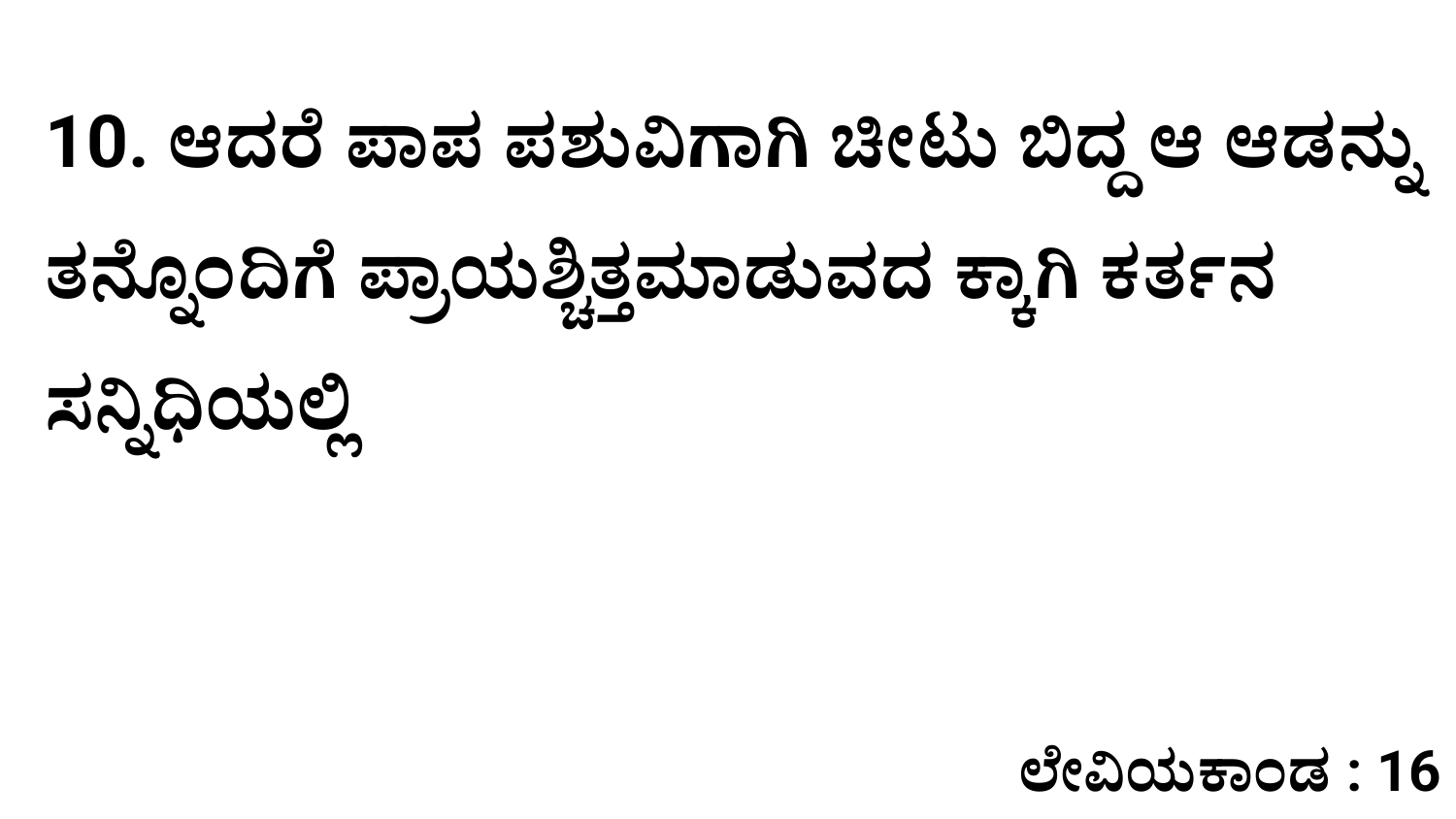

10. ಆದರೆ ಪಾಪ ಪಶುವಿಗಾಗಿ ಚೀಟು ಬಿದ್ದ ಆ ಆಡನ್ನು ತನ್ನೊಂದಿಗೆ ಪ್ರಾಯಶ್ಚಿತ್ತಮಾಡುವದ ಕ್ಕಾಗಿ ಕರ್ತನ ಸನ್ನಿಧಿಯಲ್ಲಿ
ಲೇವಿಯಕಾಂಡ : 16